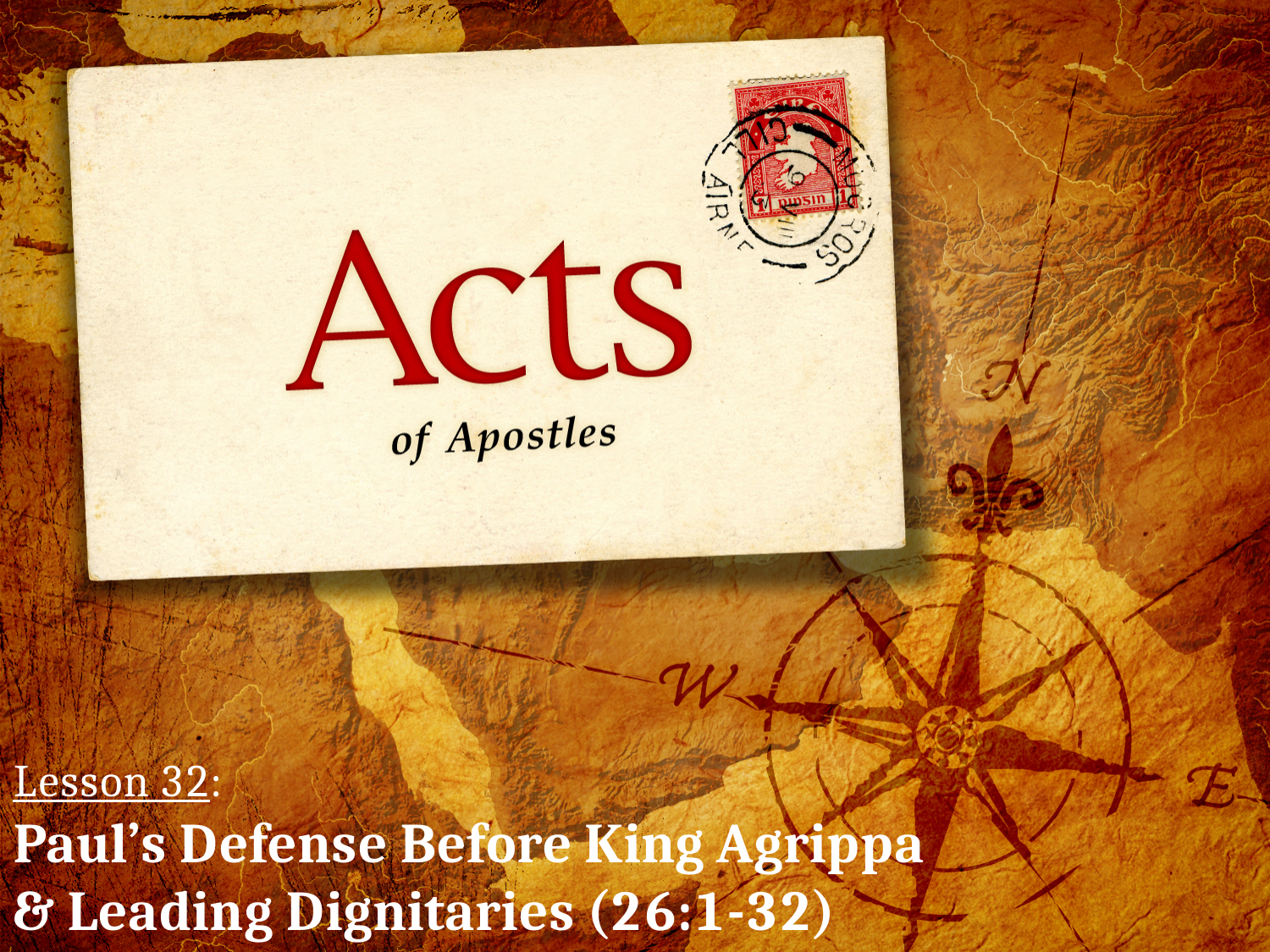

Lesson 32:
Paul’s Defense Before King Agrippa
& Leading Dignitaries (26:1-32)